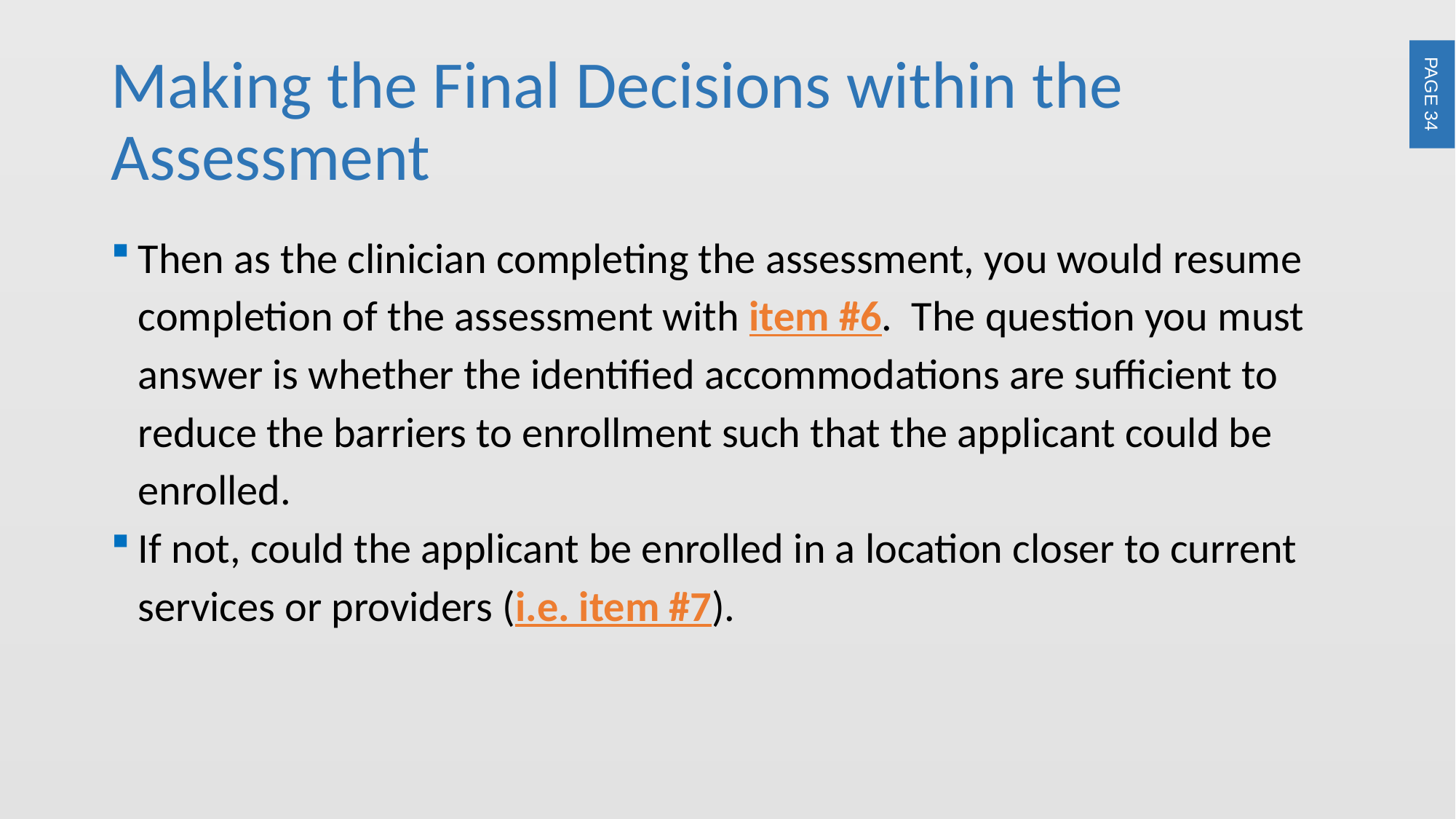

# Making the Final Decisions within the Assessment
Then as the clinician completing the assessment, you would resume completion of the assessment with item #6.  The question you must answer is whether the identified accommodations are sufficient to reduce the barriers to enrollment such that the applicant could be enrolled.
If not, could the applicant be enrolled in a location closer to current services or providers (i.e. item #7).